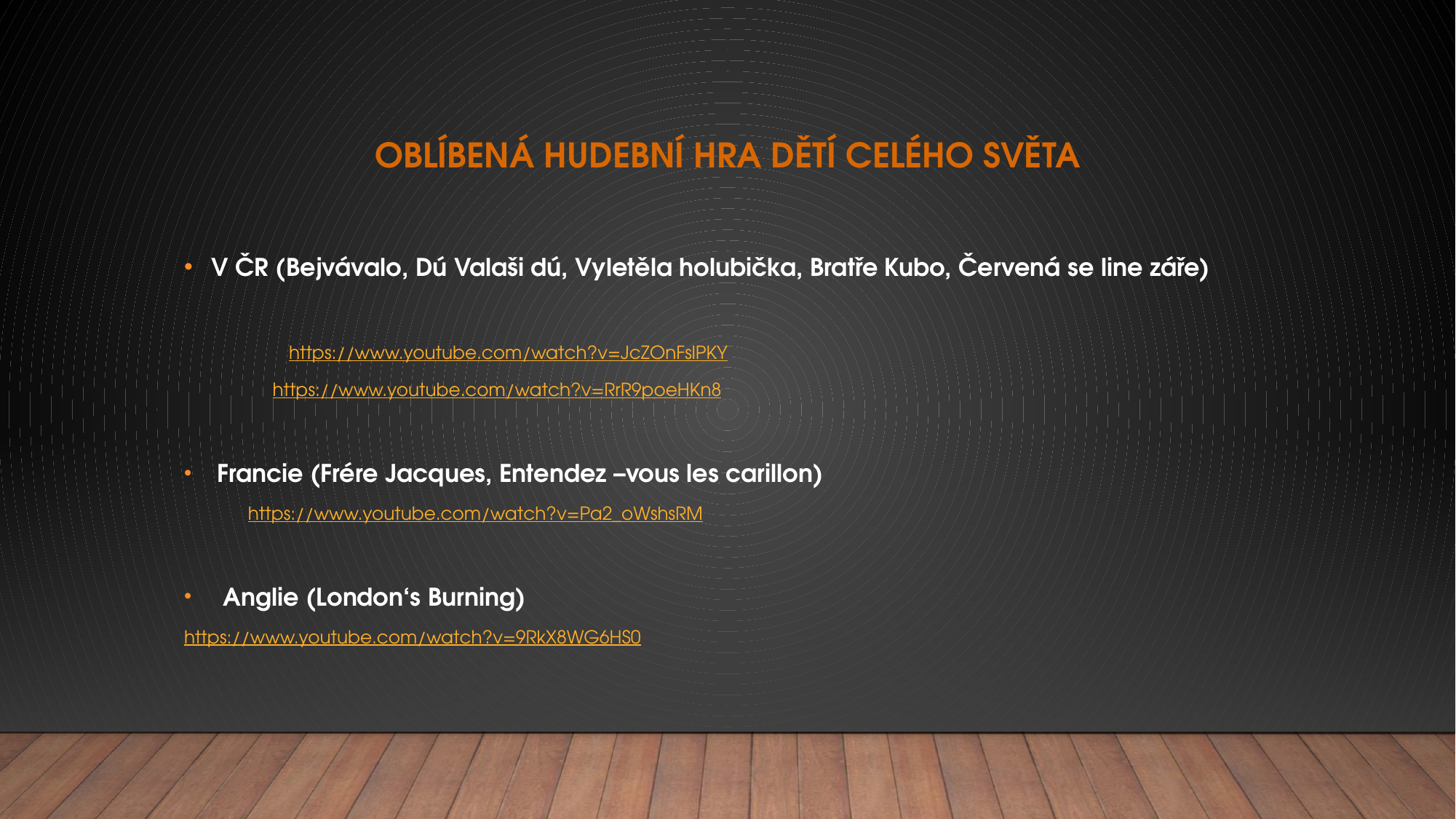

# Oblíbená hudební hra dětí celého světa
V ČR (Bejvávalo, Dú Valaši dú, Vyletěla holubička, Bratře Kubo, Červená se line záře)

                  https://www.youtube.com/watch?v=JcZOnFslPKY
                  https://www.youtube.com/watch?v=RrR9poeHKn8

 Francie (Frére Jacques, Entendez –vous les carillon)
             https://www.youtube.com/watch?v=Pa2_oWshsRM

  Anglie (London‘s Burning)
https://www.youtube.com/watch?v=9RkX8WG6HS0